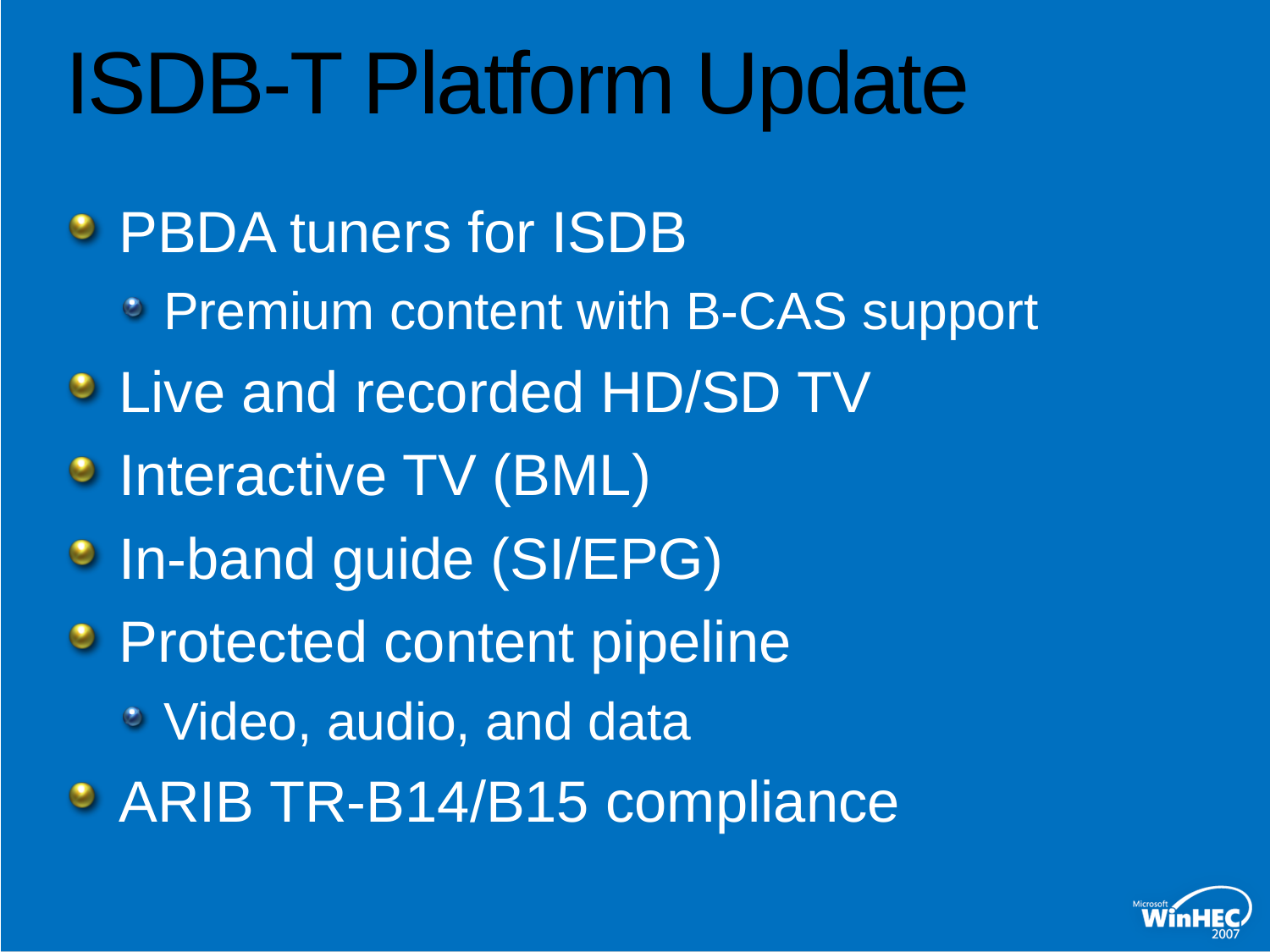

# ISDB-T Platform Update
PBDA tuners for ISDB
Premium content with B-CAS support
Live and recorded HD/SD TV
Interactive TV (BML)
In-band guide (SI/EPG)
Protected content pipeline
Video, audio, and data
ARIB TR-B14/B15 compliance